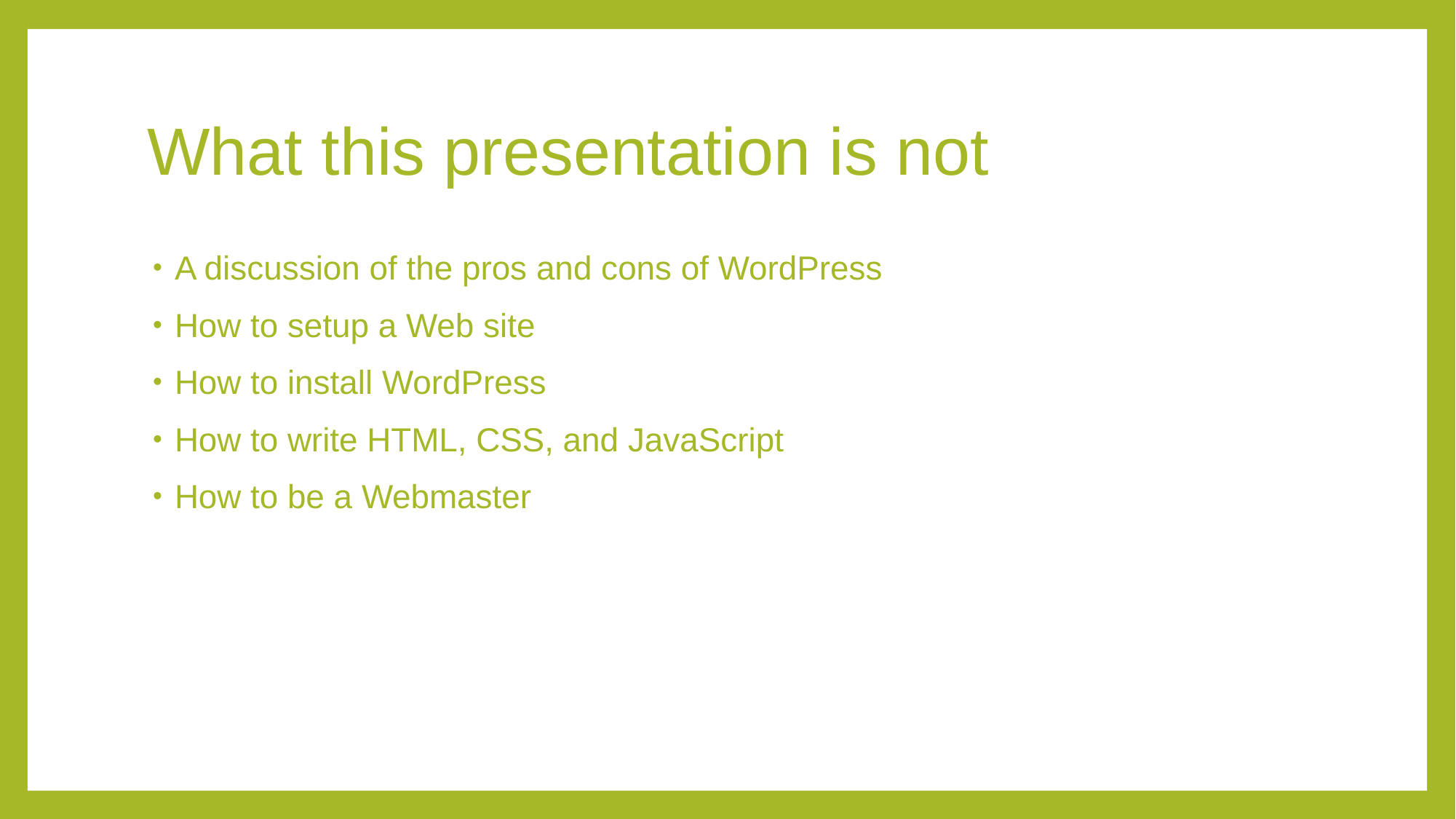

# What this presentation is not
A discussion of the pros and cons of WordPress
How to setup a Web site
How to install WordPress
How to write HTML, CSS, and JavaScript
How to be a Webmaster